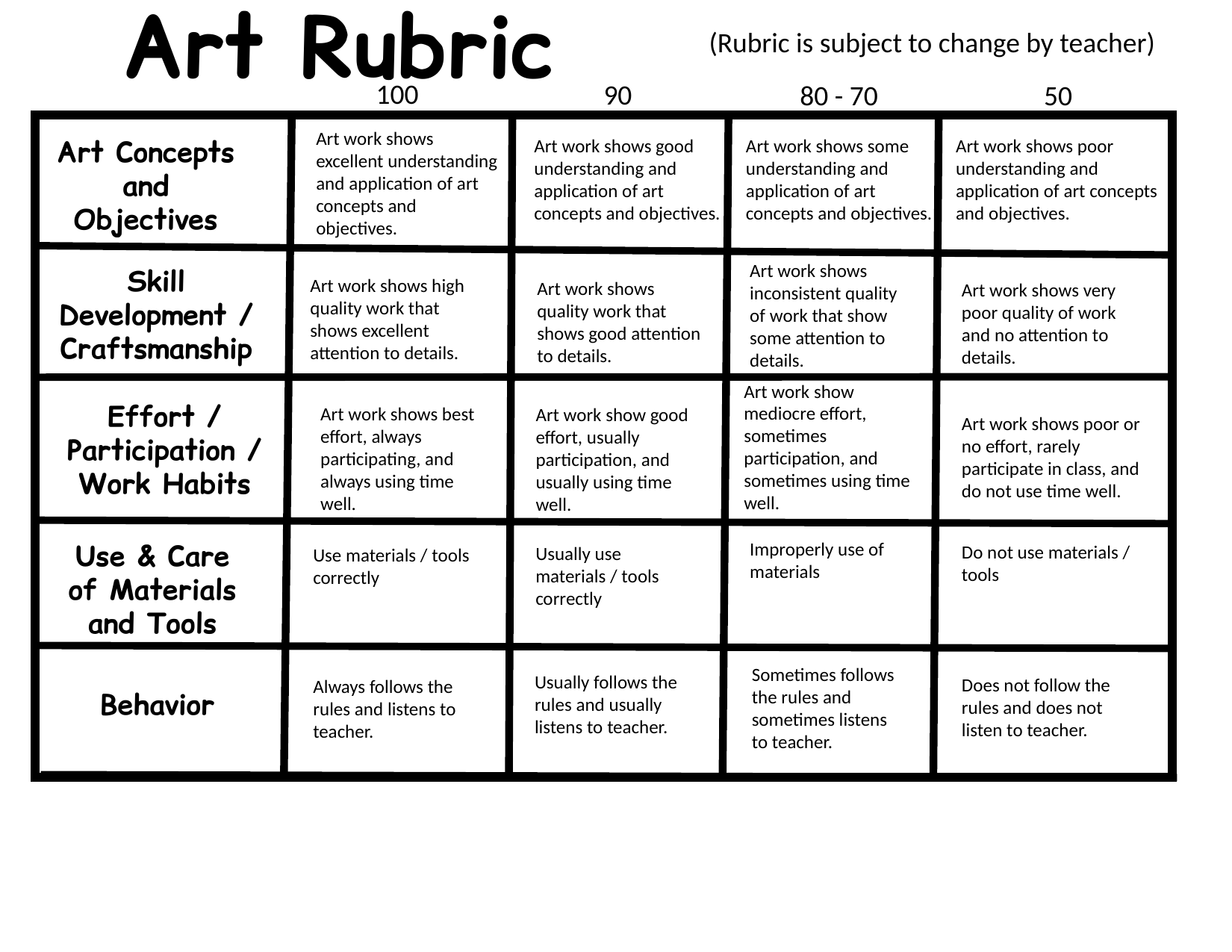

Art Rubric
(Rubric is subject to change by teacher)

 100

 90

 50

 80 - 70

Art work shows excellent understanding and application of art concepts and objectives.
Art Concepts and Objectives
Art work shows good understanding and application of art concepts and objectives.
Art work shows some understanding and application of art concepts and objectives.
Art work shows poor understanding and application of art concepts and objectives.
Art work shows inconsistent quality of work that show some attention to details.
Skill Development / Craftsmanship
Art work shows high quality work that shows excellent attention to details.
Art work shows quality work that shows good attention to details.
Art work shows very poor quality of work and no attention to details.
Art work show mediocre effort, sometimes participation, and sometimes using time well.
Effort / Participation / Work Habits
Art work shows best effort, always participating, and always using time well.
Art work show good effort, usually participation, and usually using time well.
Art work shows poor or no effort, rarely participate in class, and do not use time well.
Improperly use of materials
Use & Care of Materials and Tools
Do not use materials / tools
Usually use materials / tools correctly
Use materials / tools correctly
Sometimes follows the rules and sometimes listens to teacher.
Usually follows the rules and usually listens to teacher.
Does not follow the rules and does not listen to teacher.
Always follows the rules and listens to teacher.
Behavior